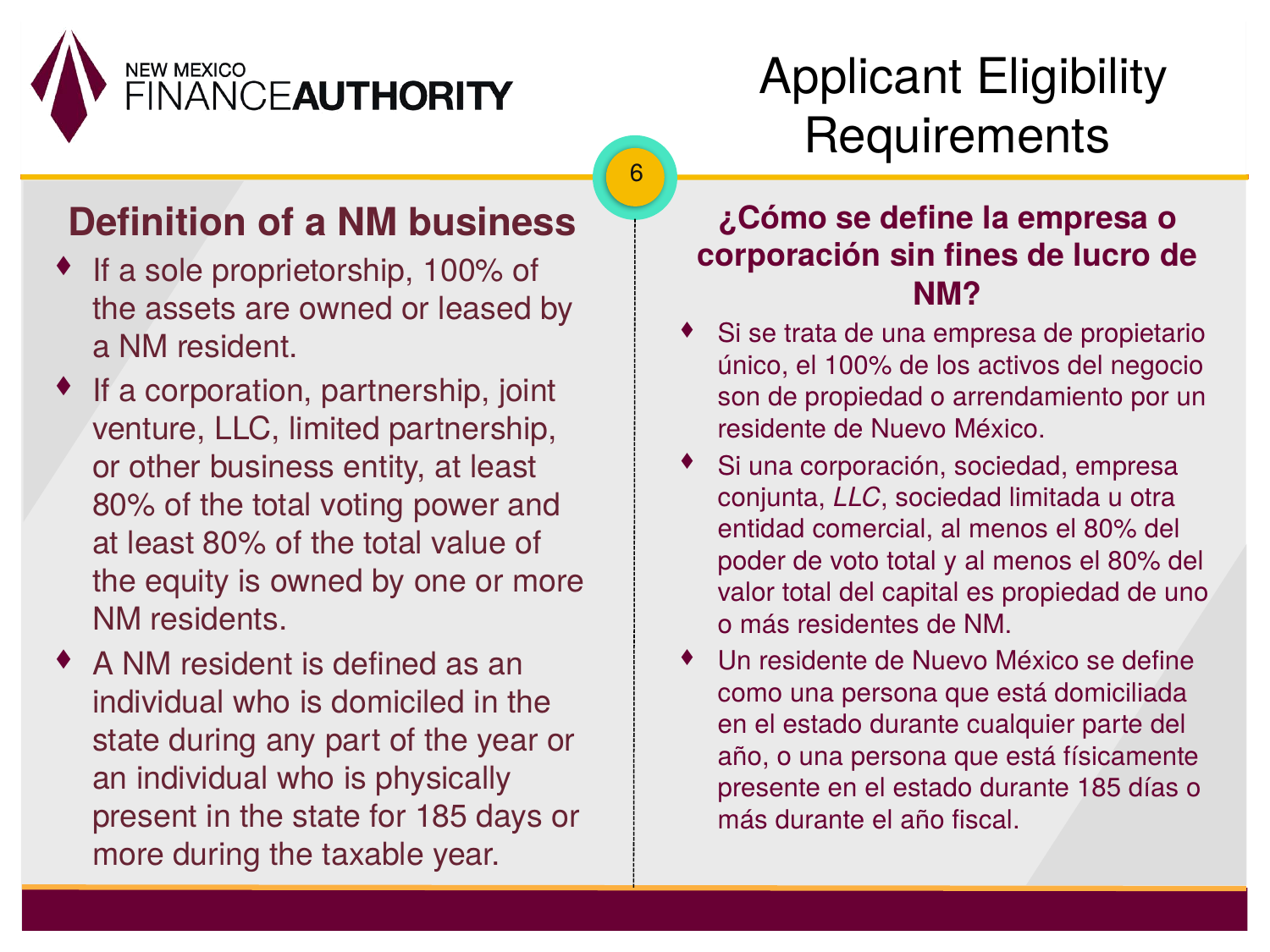

# Applicant Eligibility Requirements
6
Definition of a NM business
If a sole proprietorship, 100% of the assets are owned or leased by a NM resident.
If a corporation, partnership, joint venture, LLC, limited partnership, or other business entity, at least 80% of the total voting power and at least 80% of the total value of the equity is owned by one or more NM residents.
A NM resident is defined as an individual who is domiciled in the state during any part of the year or an individual who is physically present in the state for 185 days or more during the taxable year.
¿Cómo se define la empresa o corporación sin fines de lucro de NM?
Si se trata de una empresa de propietario único, el 100% de los activos del negocio son de propiedad o arrendamiento por un residente de Nuevo México.
Si una corporación, sociedad, empresa conjunta, LLC, sociedad limitada u otra entidad comercial, al menos el 80% del poder de voto total y al menos el 80% del valor total del capital es propiedad de uno o más residentes de NM.
Un residente de Nuevo México se define como una persona que está domiciliada en el estado durante cualquier parte del año, o una persona que está físicamente presente en el estado durante 185 días o más durante el año fiscal.